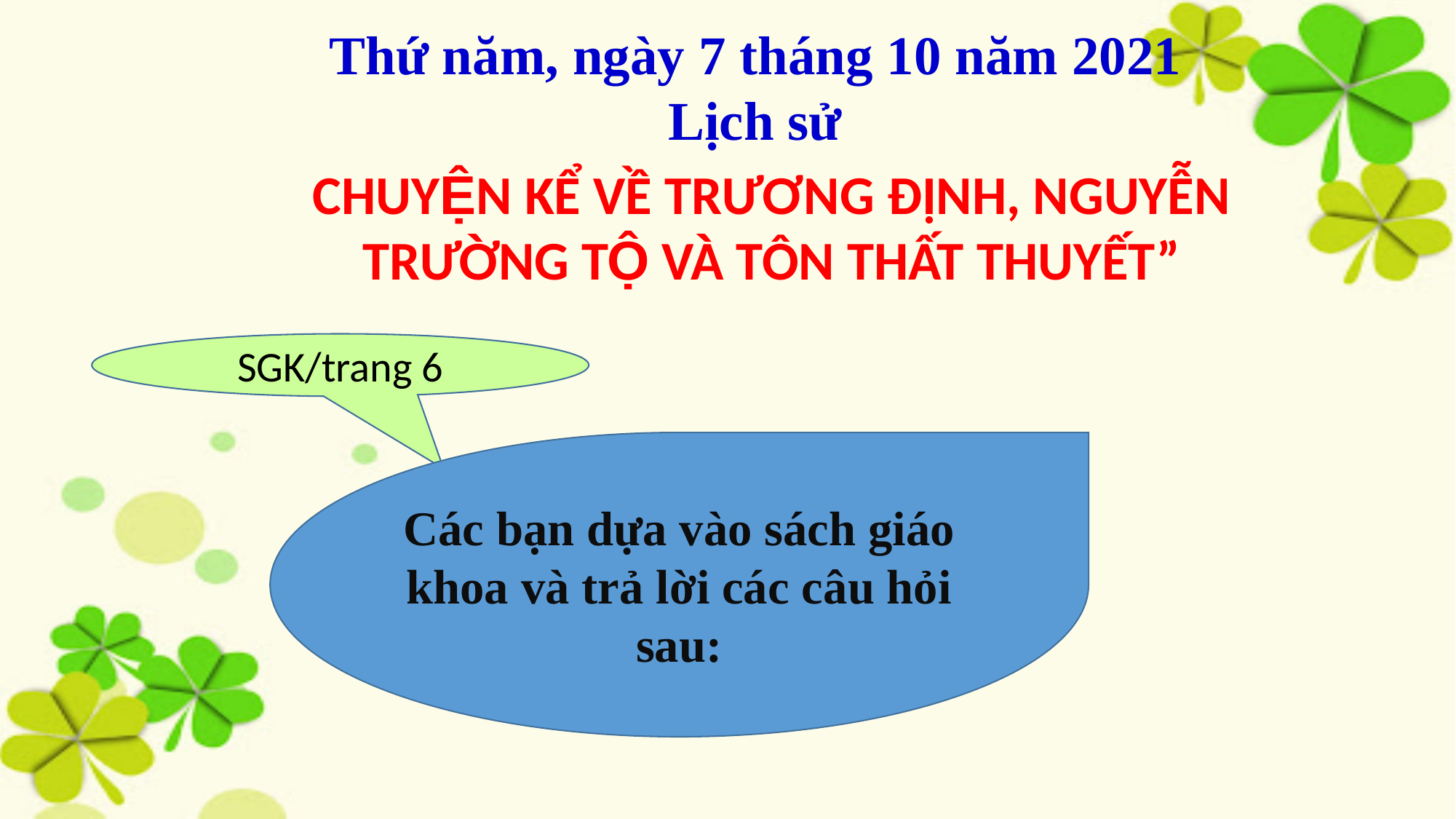

Thứ năm, ngày 7 tháng 10 năm 2021
Lịch sử
CHUYỆN KỂ VỀ TRƯƠNG ĐỊNH, NGUYỄN TRƯỜNG TỘ VÀ TÔN THẤT THUYẾT”

SGK/trang 6

Các bạn dựa vào sách giáo khoa và trả lời các câu hỏi sau: